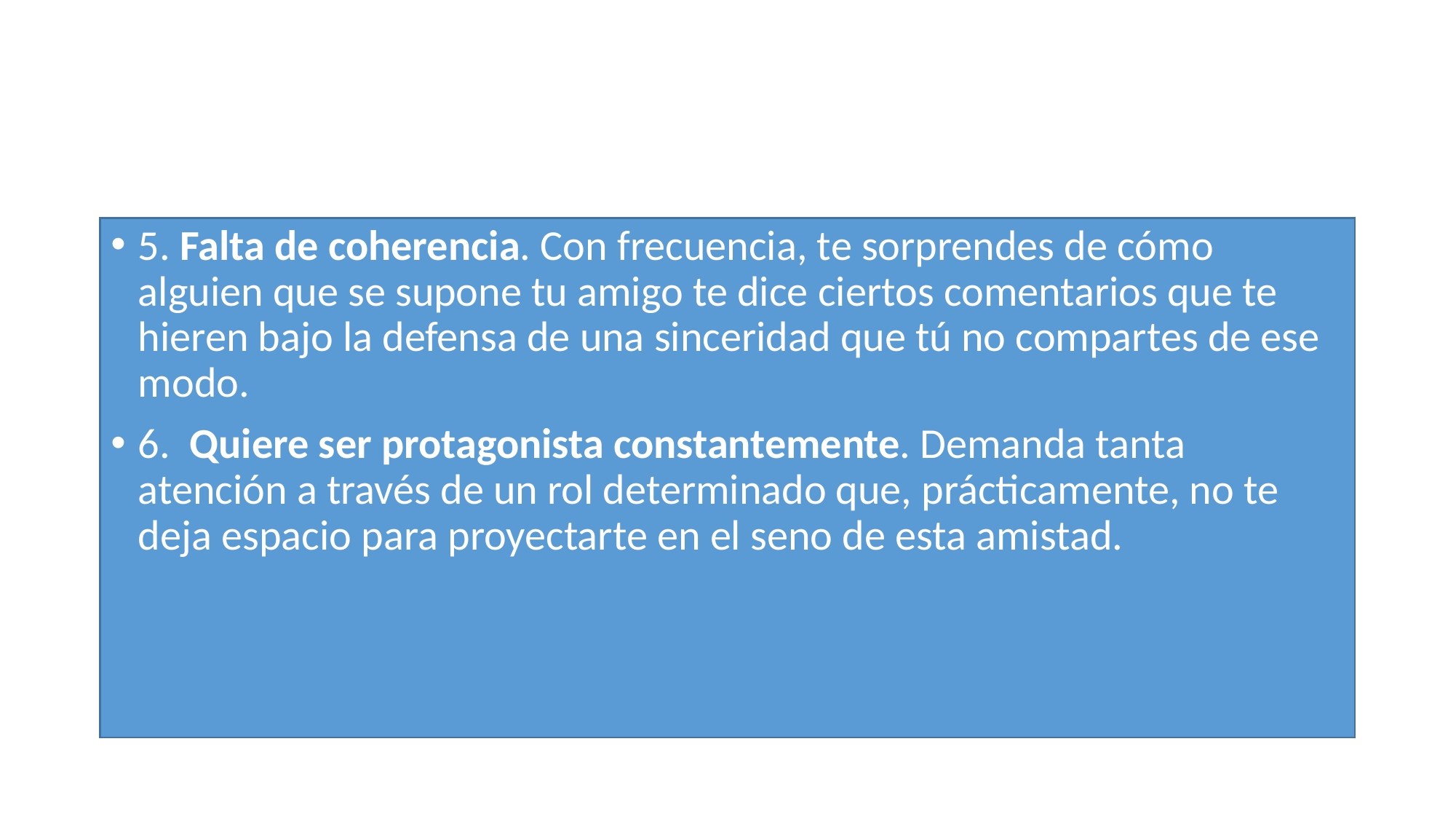

5. Falta de coherencia. Con frecuencia, te sorprendes de cómo alguien que se supone tu amigo te dice ciertos comentarios que te hieren bajo la defensa de una sinceridad que tú no compartes de ese modo.
6.  Quiere ser protagonista constantemente. Demanda tanta atención a través de un rol determinado que, prácticamente, no te deja espacio para proyectarte en el seno de esta amistad.